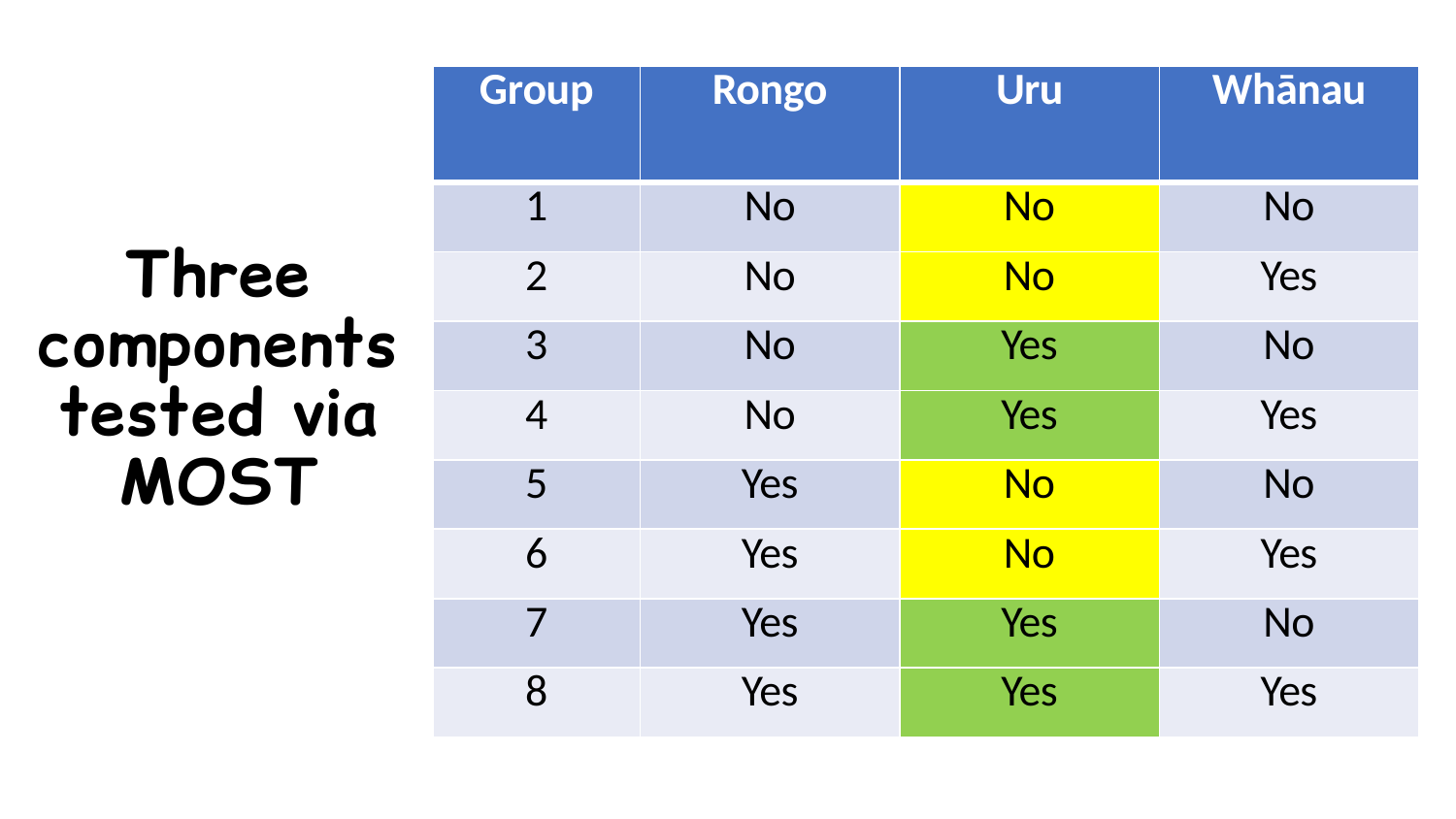

| Group | Rongo | Uru | Whānau |
| --- | --- | --- | --- |
| 1 | No | No | No |
| 2 | No | No | Yes |
| 3 | No | Yes | No |
| 4 | No | Yes | Yes |
| 5 | Yes | No | No |
| 6 | Yes | No | Yes |
| 7 | Yes | Yes | No |
| 8 | Yes | Yes | Yes |
Three
components tested via MOST